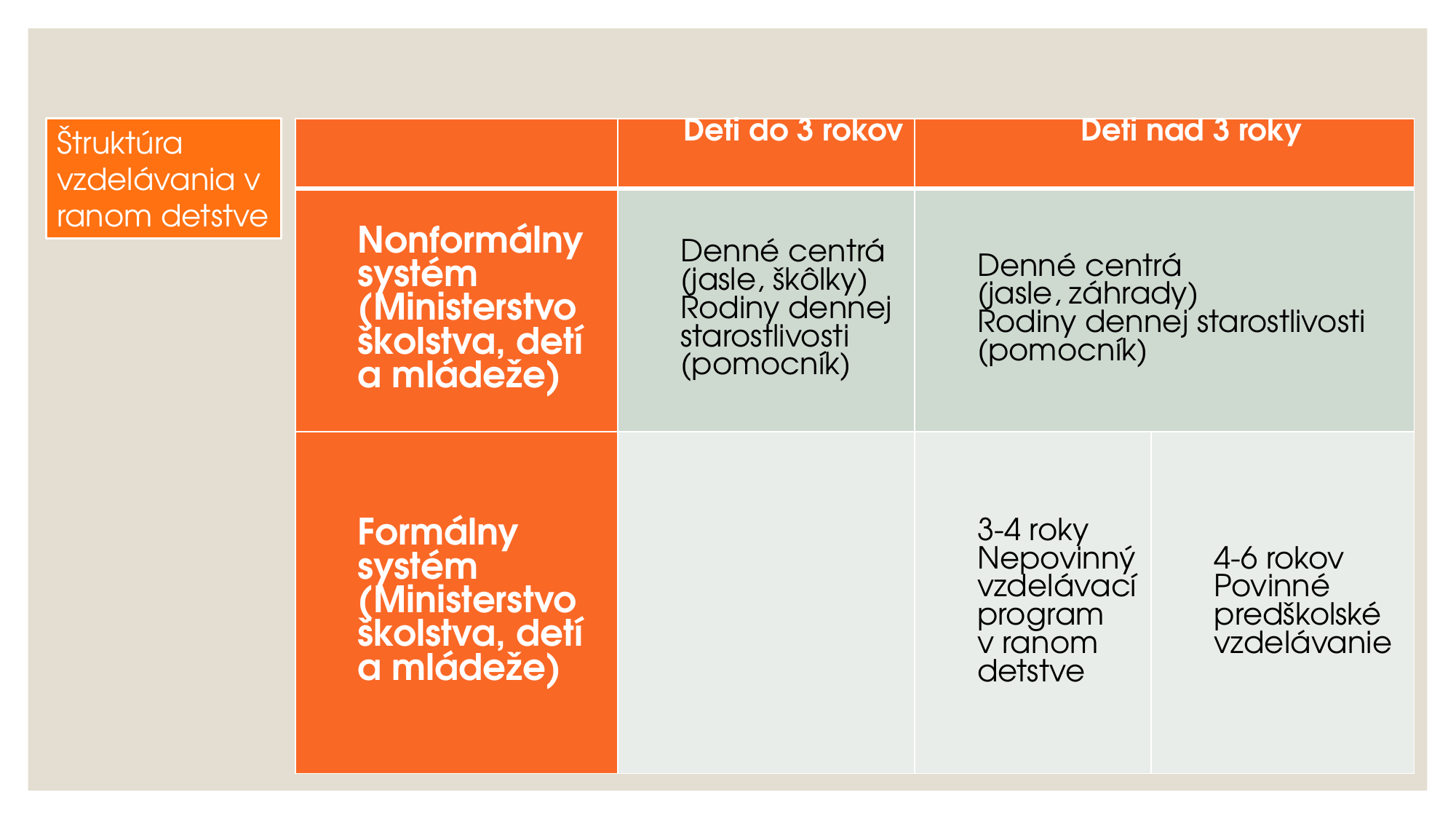

|  | Deti do 3 rokov | Deti nad 3 roky |  |
| --- | --- | --- | --- |
| Nonformálny systém (Ministerstvo školstva, detí a mládeže) | Denné centrá (jasle, škôlky) Rodiny dennej starostlivosti (pomocník) | Denné centrá (jasle, záhrady) Rodiny dennej starostlivosti (pomocník) |  |
| Formálny systém (Ministerstvo školstva, detí a mládeže) |  | 3-4 roky Nepovinný vzdelávací program v ranom detstve | 4-6 rokov Povinné predškolské vzdelávanie |
Štruktúra vzdelávania v ranom detstve